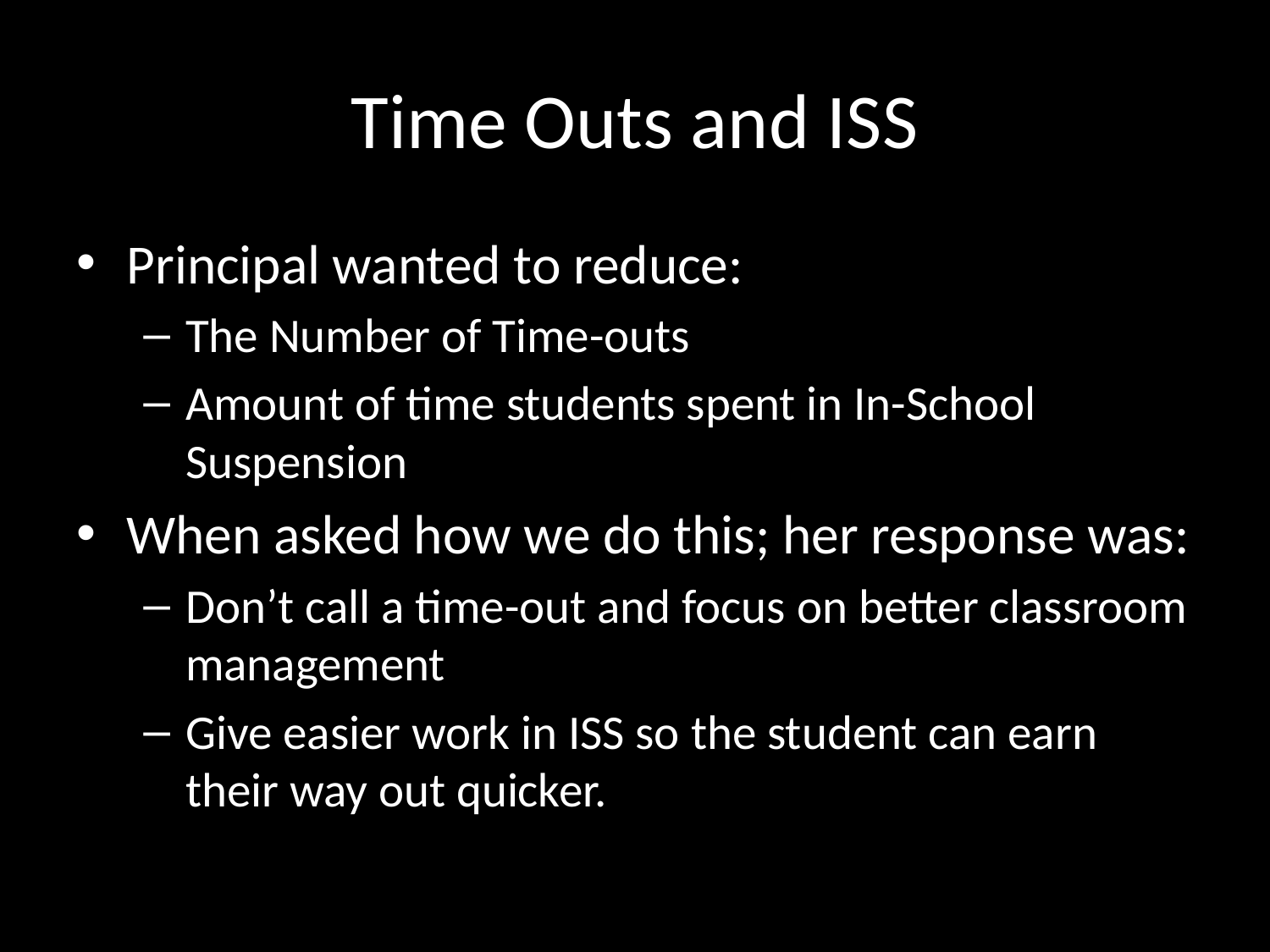

# Time Outs and ISS
Principal wanted to reduce:
The Number of Time-outs
Amount of time students spent in In-School Suspension
When asked how we do this; her response was:
Don’t call a time-out and focus on better classroom management
Give easier work in ISS so the student can earn their way out quicker.